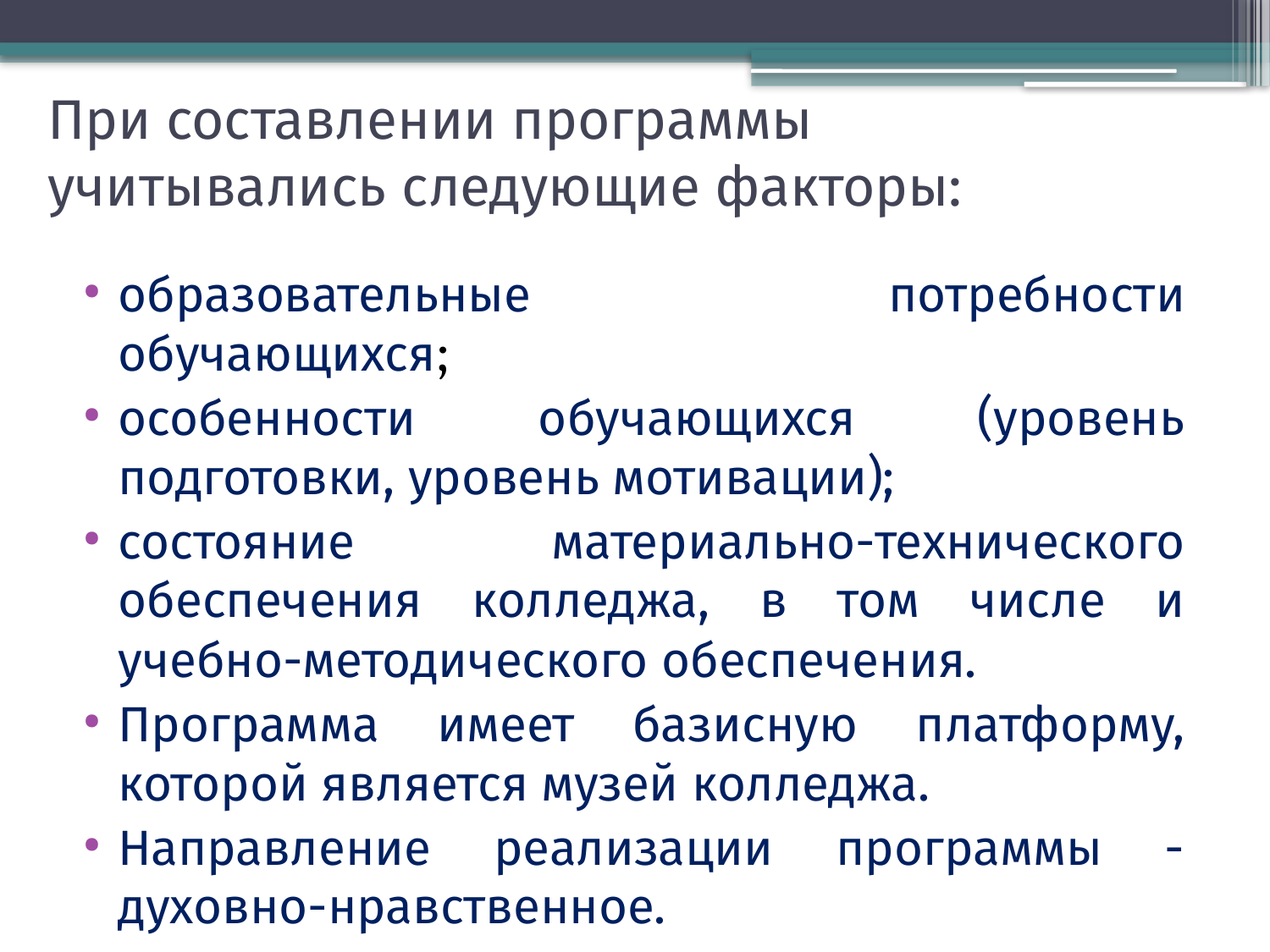

# При составлении программы учитывались следующие факторы:
образовательные потребности обучающихся;
особенности обучающихся (уровень подготовки, уровень мотивации);
состояние материально-технического обеспечения колледжа, в том числе и учебно-методического обеспечения.
Программа имеет базисную платформу, которой является музей колледжа.
Направление реализации программы - духовно-нравственное.